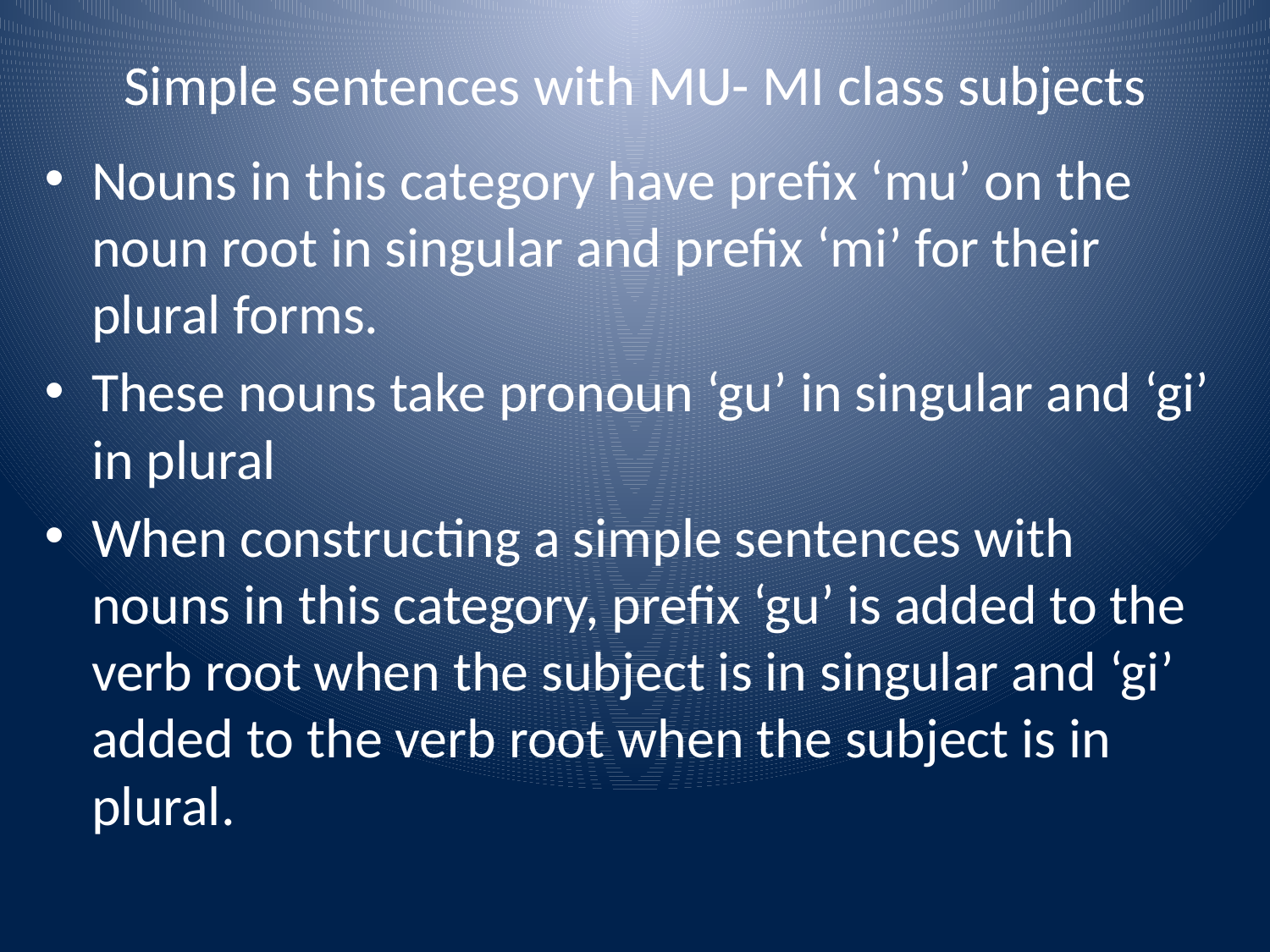

# Simple sentences with MU- MI class subjects
Nouns in this category have prefix ‘mu’ on the noun root in singular and prefix ‘mi’ for their plural forms.
These nouns take pronoun ‘gu’ in singular and ‘gi’ in plural
When constructing a simple sentences with  nouns in this category, prefix ‘gu’ is added to the verb root when the subject is in singular and ‘gi’ added to the verb root when the subject is in plural.